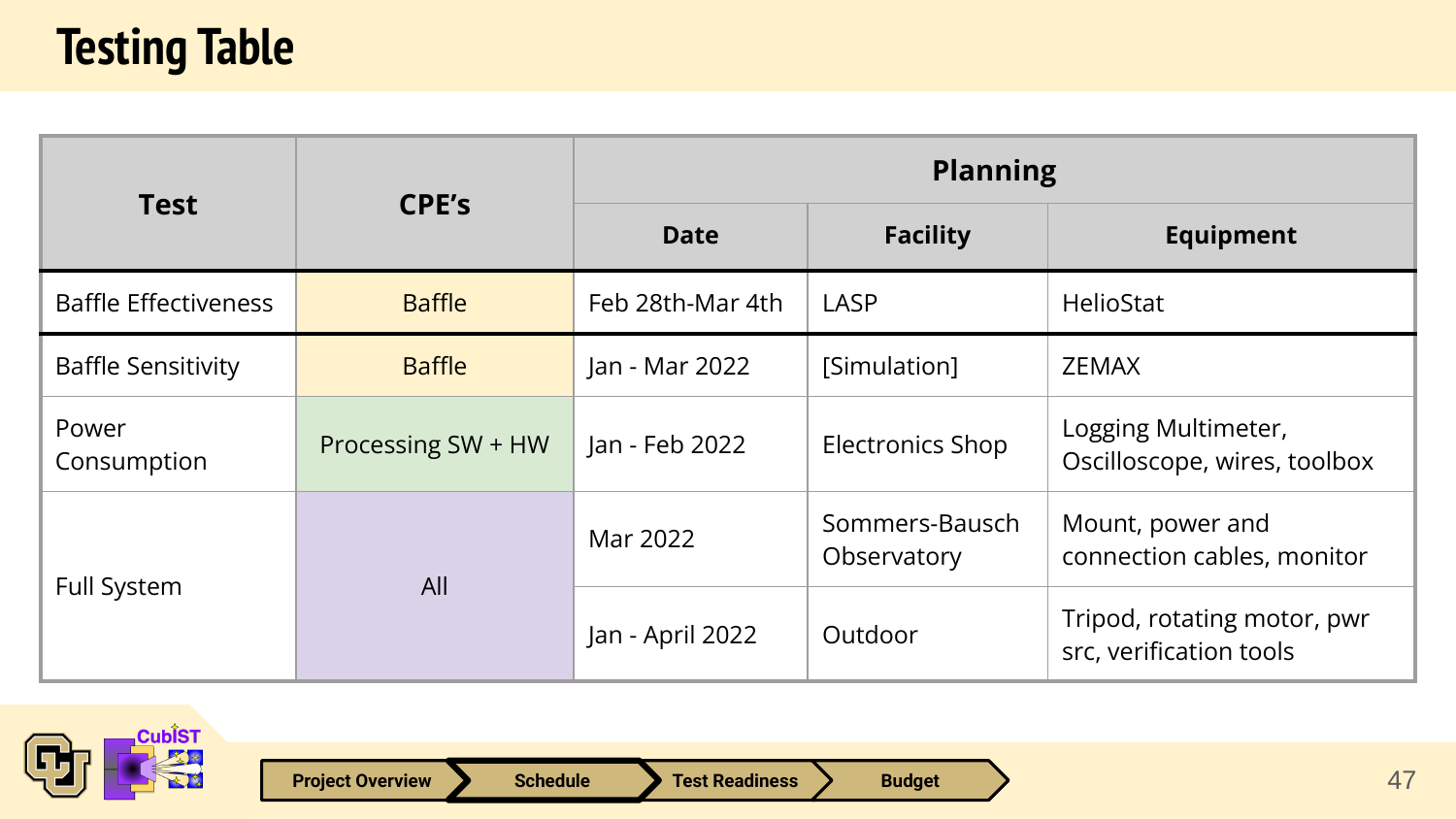

# Testing Table
| Test | CPE’s | Planning |  |  |
| --- | --- | --- | --- | --- |
|  |  | Date | Facility | Equipment |
| Baffle Effectiveness | Baffle | Feb 28th-Mar 4th | LASP | HelioStat |
| Baffle Sensitivity | Baffle | Jan - Mar 2022 | [Simulation] | ZEMAX |
| Power Consumption | Processing SW + HW | Jan - Feb 2022 | Electronics Shop | Logging Multimeter, Oscilloscope, wires, toolbox |
| Full System | All | Mar 2022 | Sommers-Bausch Observatory | Mount, power and connection cables, monitor |
|  |  | Jan - April 2022 | Outdoor | Tripod, rotating motor, pwr src, verification tools |
47